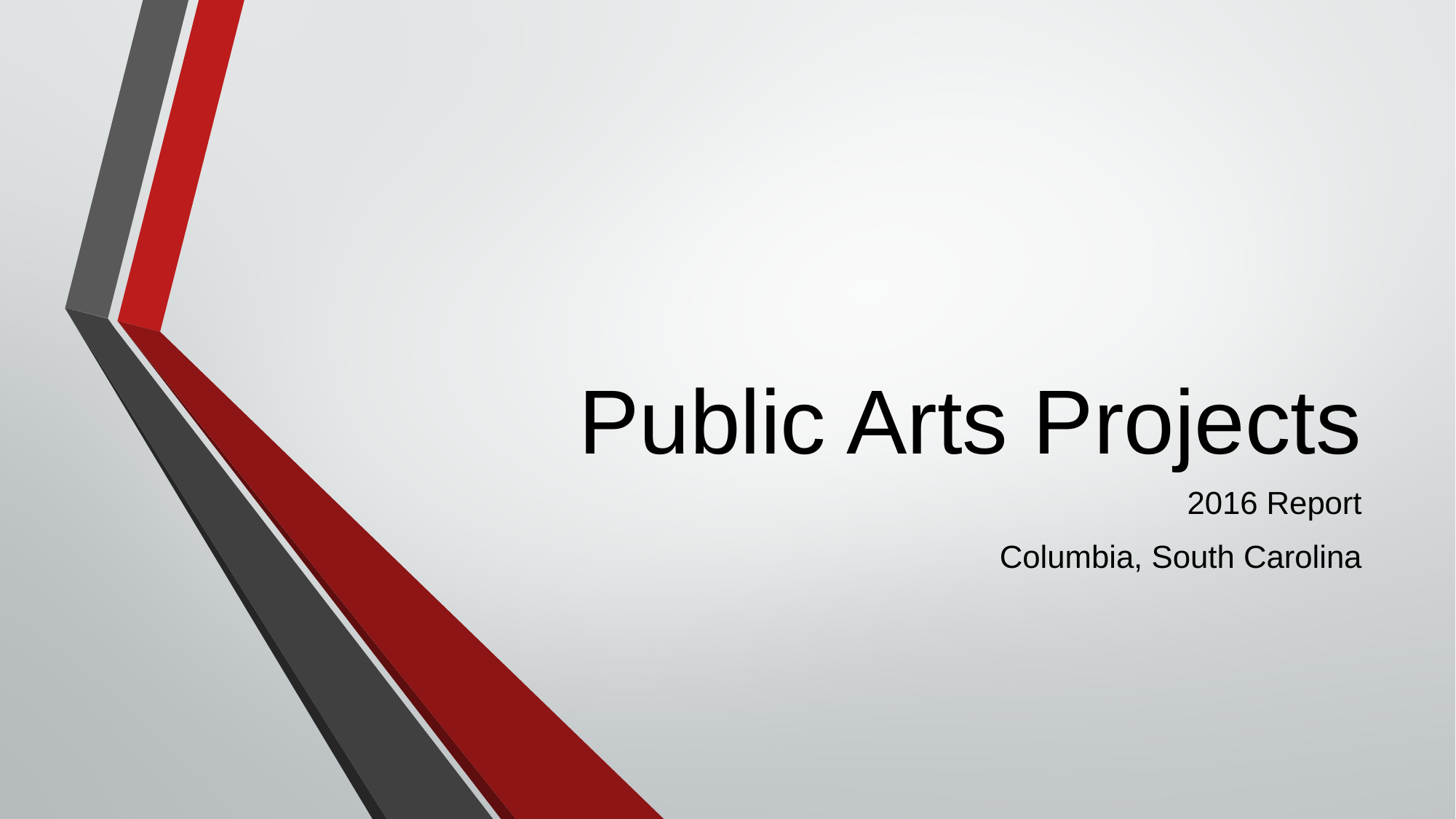

# Public Arts Projects
2016 Report
Columbia, South Carolina